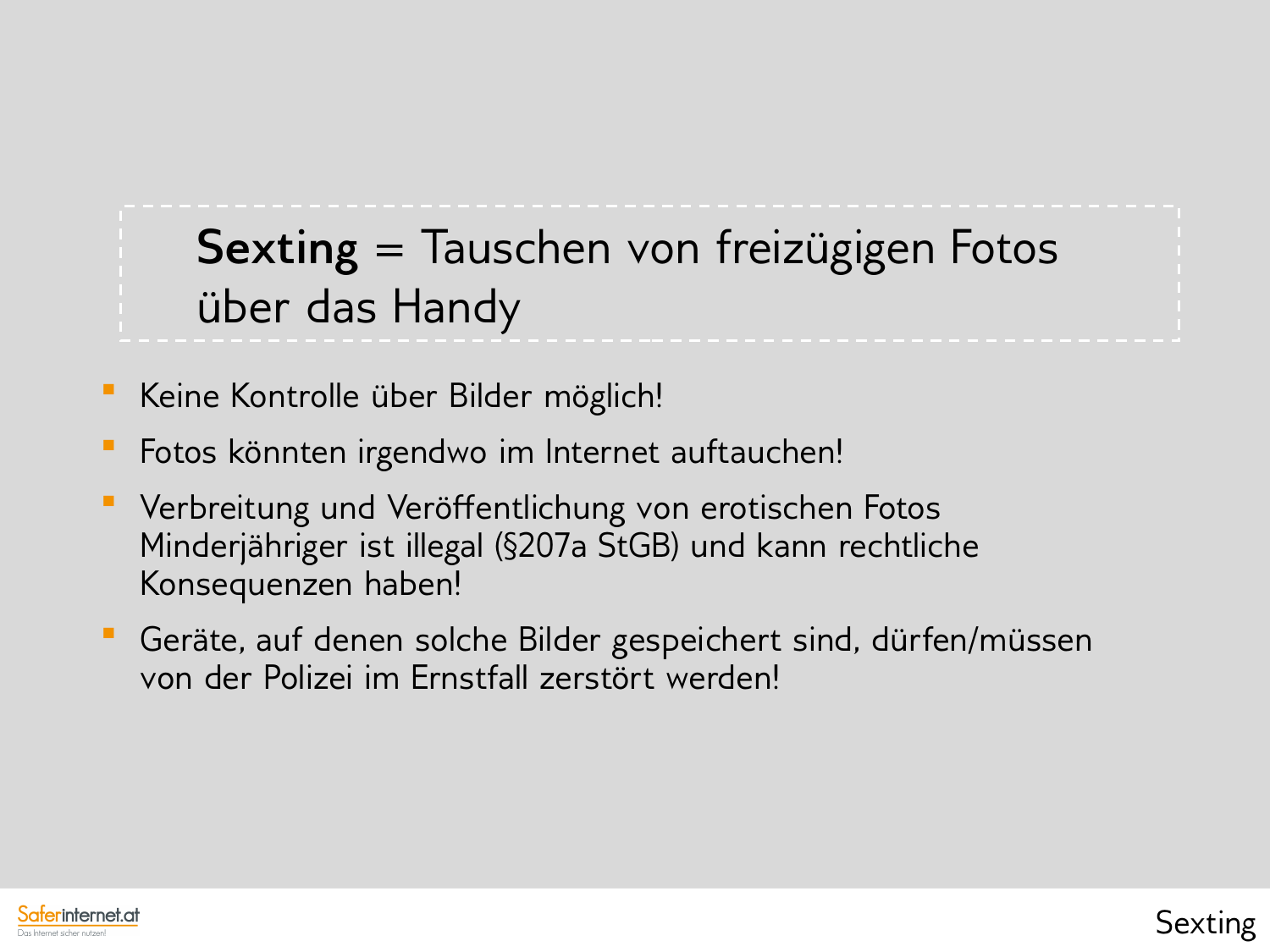

Sexting = Tauschen von freizügigen Fotos über das Handy
Keine Kontrolle über Bilder möglich!
Fotos könnten irgendwo im Internet auftauchen!
Verbreitung und Veröffentlichung von erotischen Fotos Minderjähriger ist illegal (§207a StGB) und kann rechtliche Konsequenzen haben!
Geräte, auf denen solche Bilder gespeichert sind, dürfen/müssen von der Polizei im Ernstfall zerstört werden!

Sexting